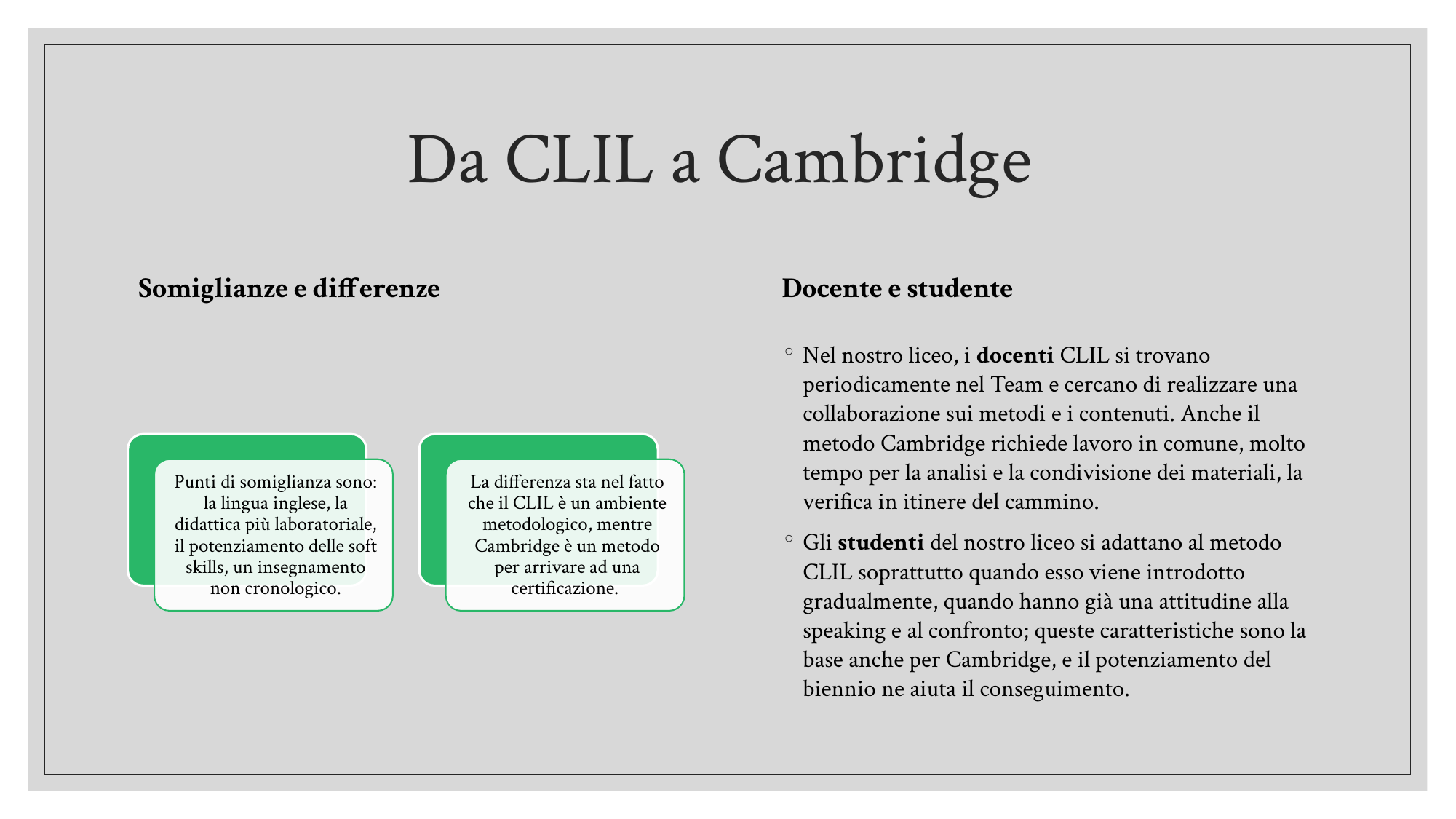

# Da CLIL a Cambridge
Somiglianze e differenze
Docente e studente
Punti di somiglianza sono: la lingua inglese, la didattica più laboratoriale, il potenziamento delle soft skills, un insegnamento non cronologico.
La differenza sta nel fatto che il CLIL è un ambiente metodologico, mentre Cambridge è un metodo per arrivare ad una certificazione.
Nel nostro liceo, i docenti CLIL si trovano periodicamente nel Team e cercano di realizzare una collaborazione sui metodi e i contenuti. Anche il metodo Cambridge richiede lavoro in comune, molto tempo per la analisi e la condivisione dei materiali, la verifica in itinere del cammino.
Gli studenti del nostro liceo si adattano al metodo CLIL soprattutto quando esso viene introdotto gradualmente, quando hanno già una attitudine alla speaking e al confronto; queste caratteristiche sono la base anche per Cambridge, e il potenziamento del biennio ne aiuta il conseguimento.